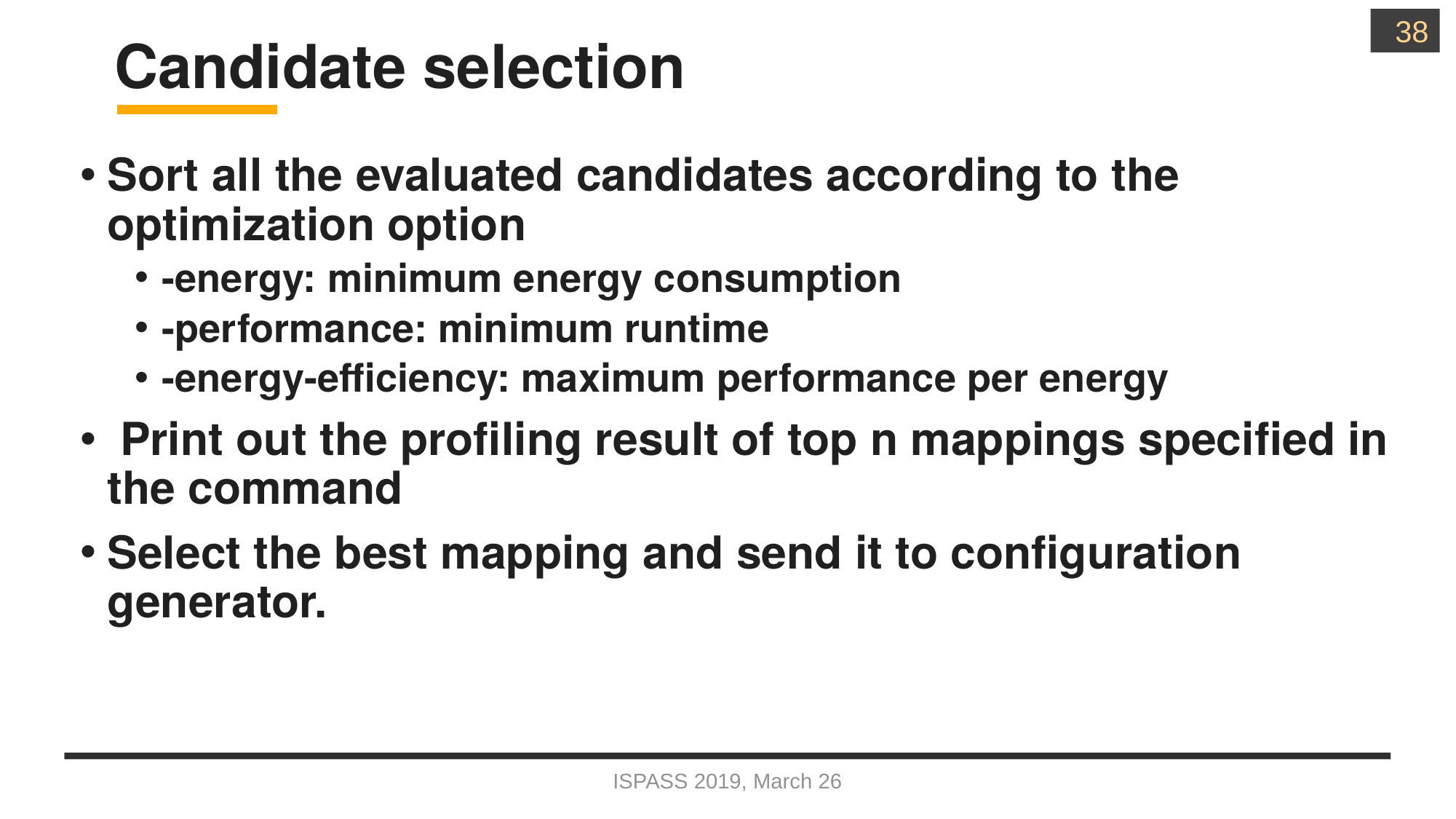

38
# Candidate selection
Sort all the evaluated candidates according to the optimization option
-energy: minimum energy consumption
-performance: minimum runtime
-energy-efficiency: maximum performance per energy
 Print out the profiling result of top n mappings specified in the command
Select the best mapping and send it to configuration generator.
ISPASS 2019, March 26